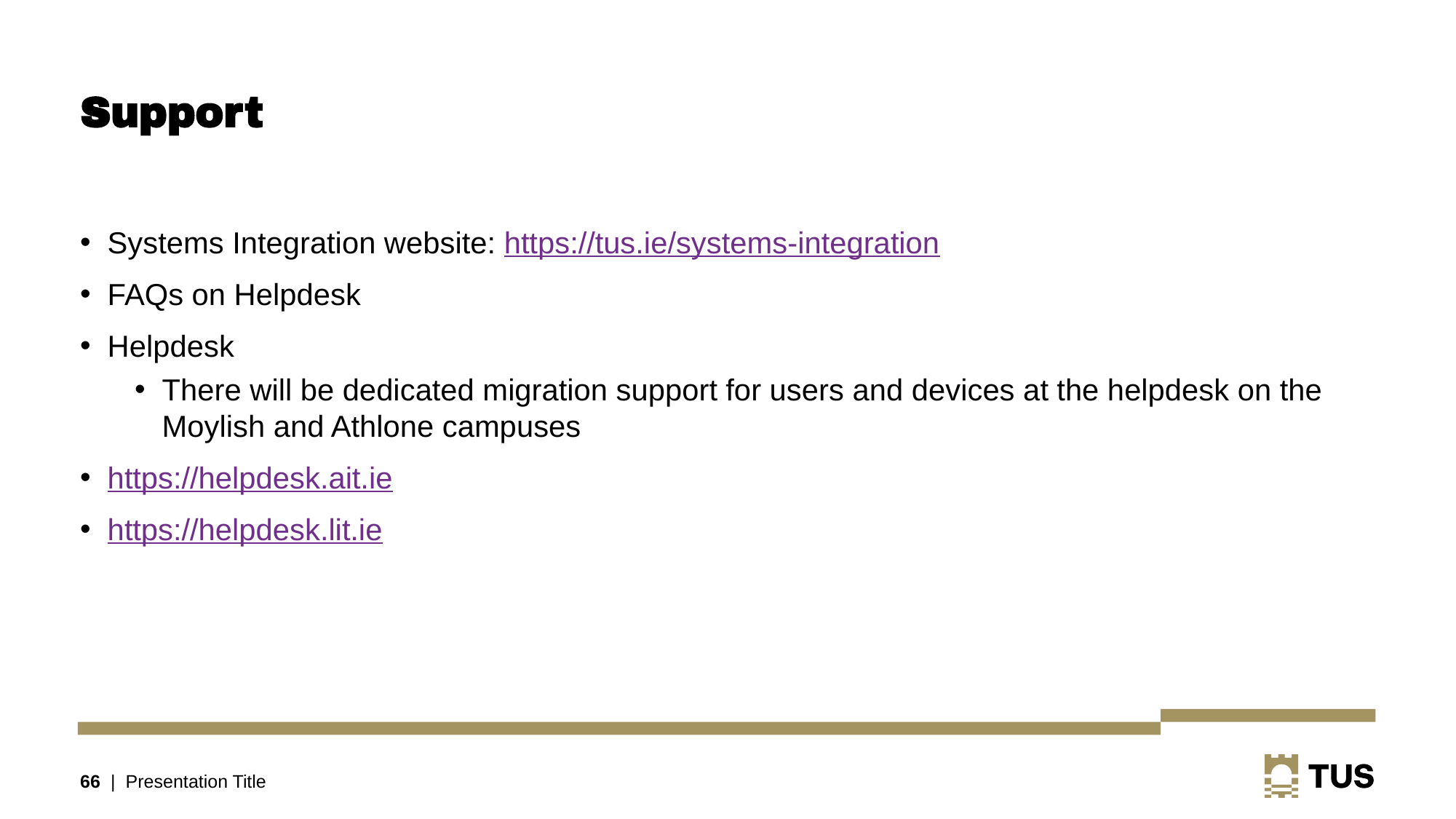

# Support
Systems Integration website: https://tus.ie/systems-integration
FAQs on Helpdesk
Helpdesk
There will be dedicated migration support for users and devices at the helpdesk on the Moylish and Athlone campuses
https://helpdesk.ait.ie
https://helpdesk.lit.ie

66  |  Presentation Title